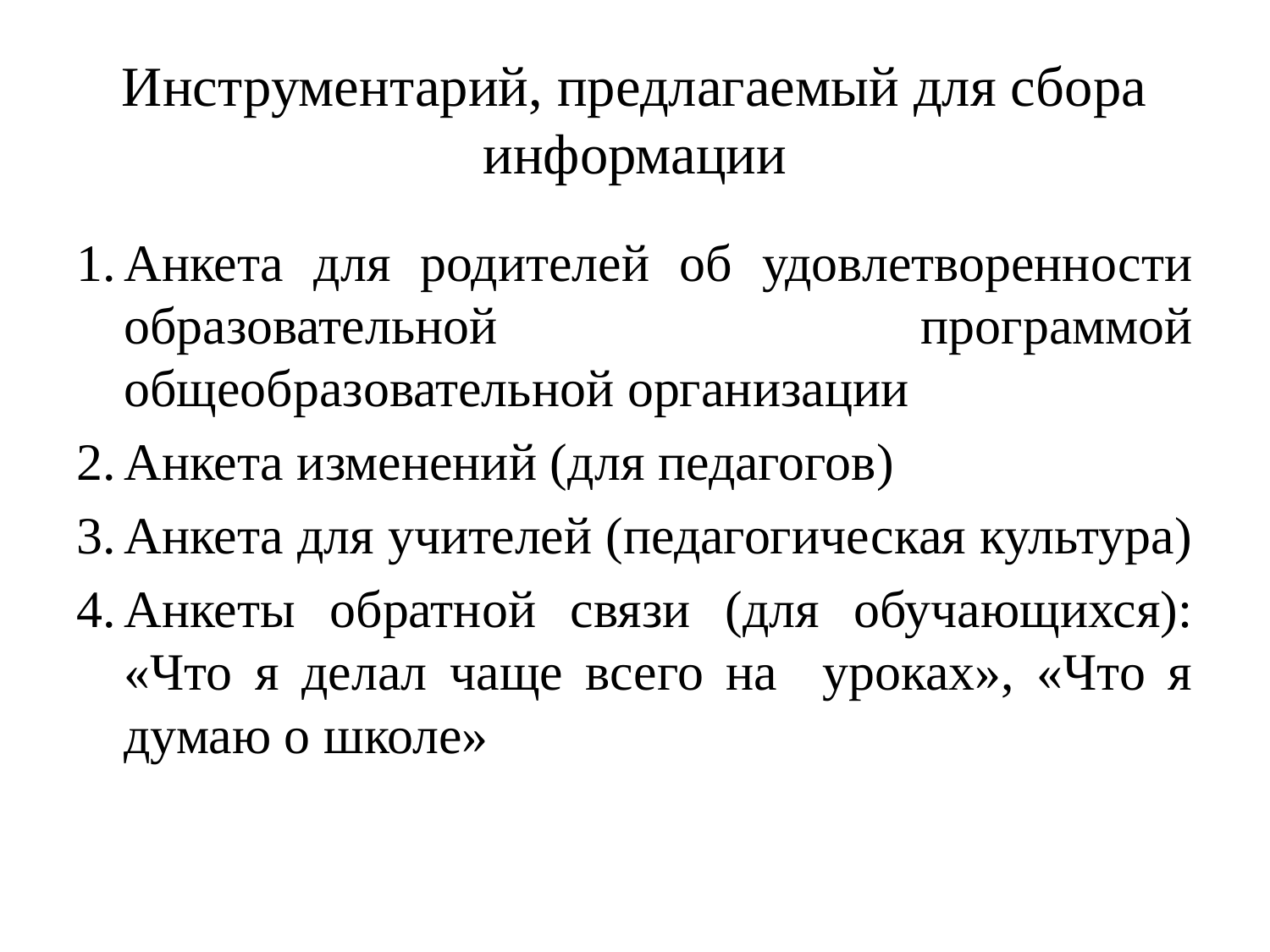

# Инструментарий, предлагаемый для сбора информации
Анкета для родителей об удовлетворенности образовательной программой общеобразовательной организации
Анкета изменений (для педагогов)
Анкета для учителей (педагогическая культура)
Анкеты обратной связи (для обучающихся): «Что я делал чаще всего на  уроках», «Что я думаю о школе»